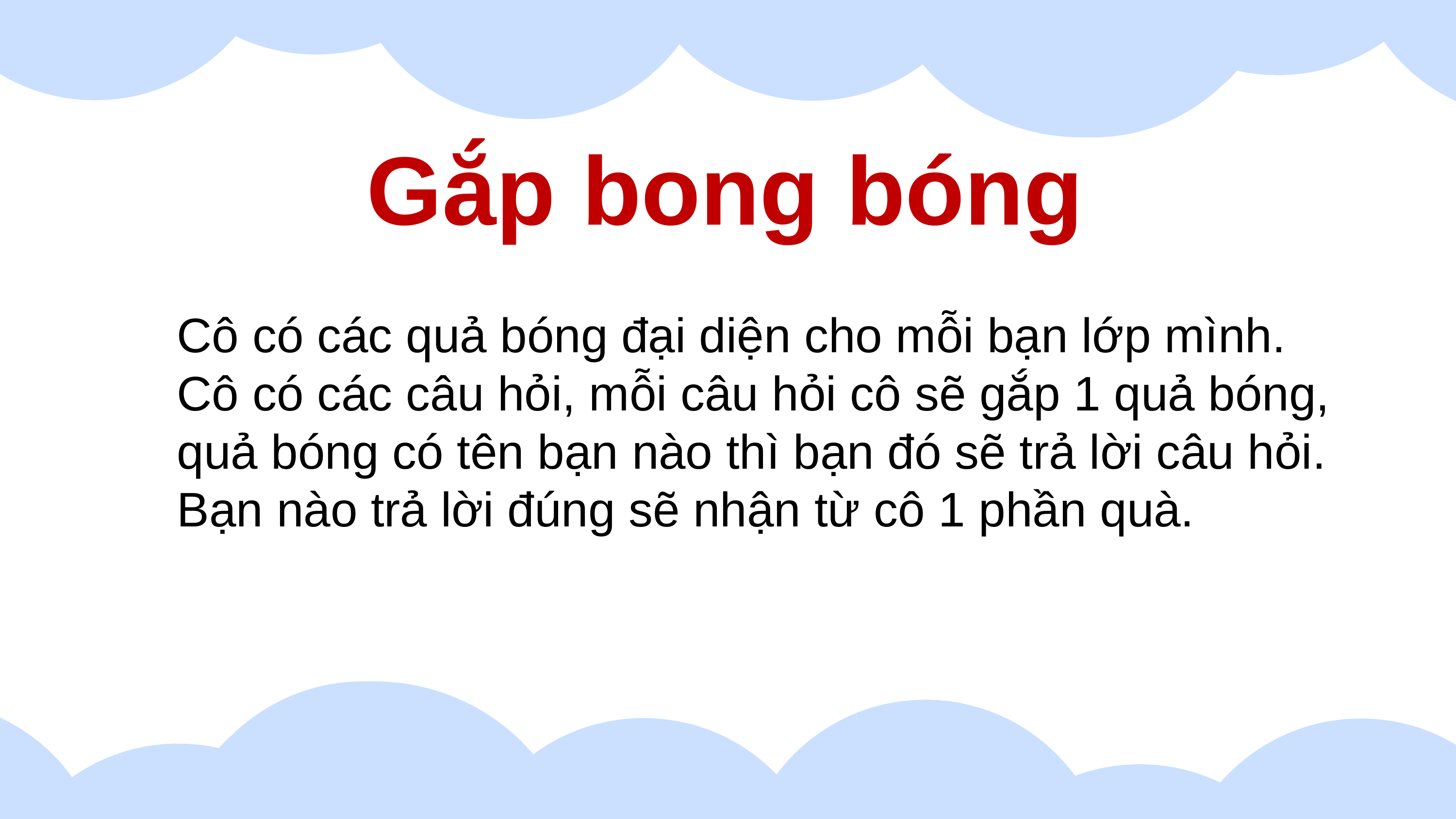

Gắp bong bóng
Cô có các quả bóng đại diện cho mỗi bạn lớp mình. Cô có các câu hỏi, mỗi câu hỏi cô sẽ gắp 1 quả bóng, quả bóng có tên bạn nào thì bạn đó sẽ trả lời câu hỏi. Bạn nào trả lời đúng sẽ nhận từ cô 1 phần quà.